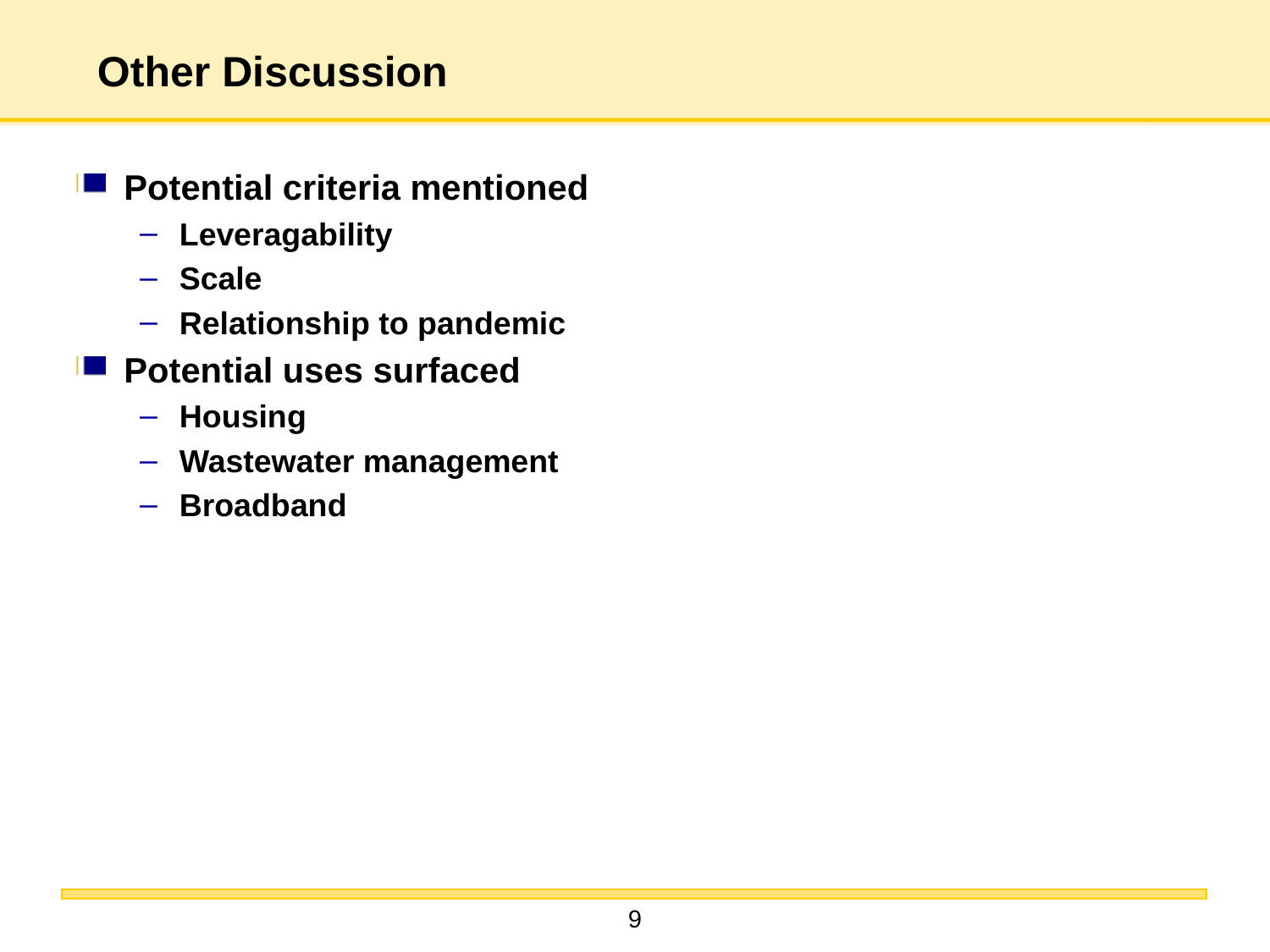

# Other Discussion
Potential criteria mentioned
Leveragability
Scale
Relationship to pandemic
Potential uses surfaced
Housing
Wastewater management
Broadband

9